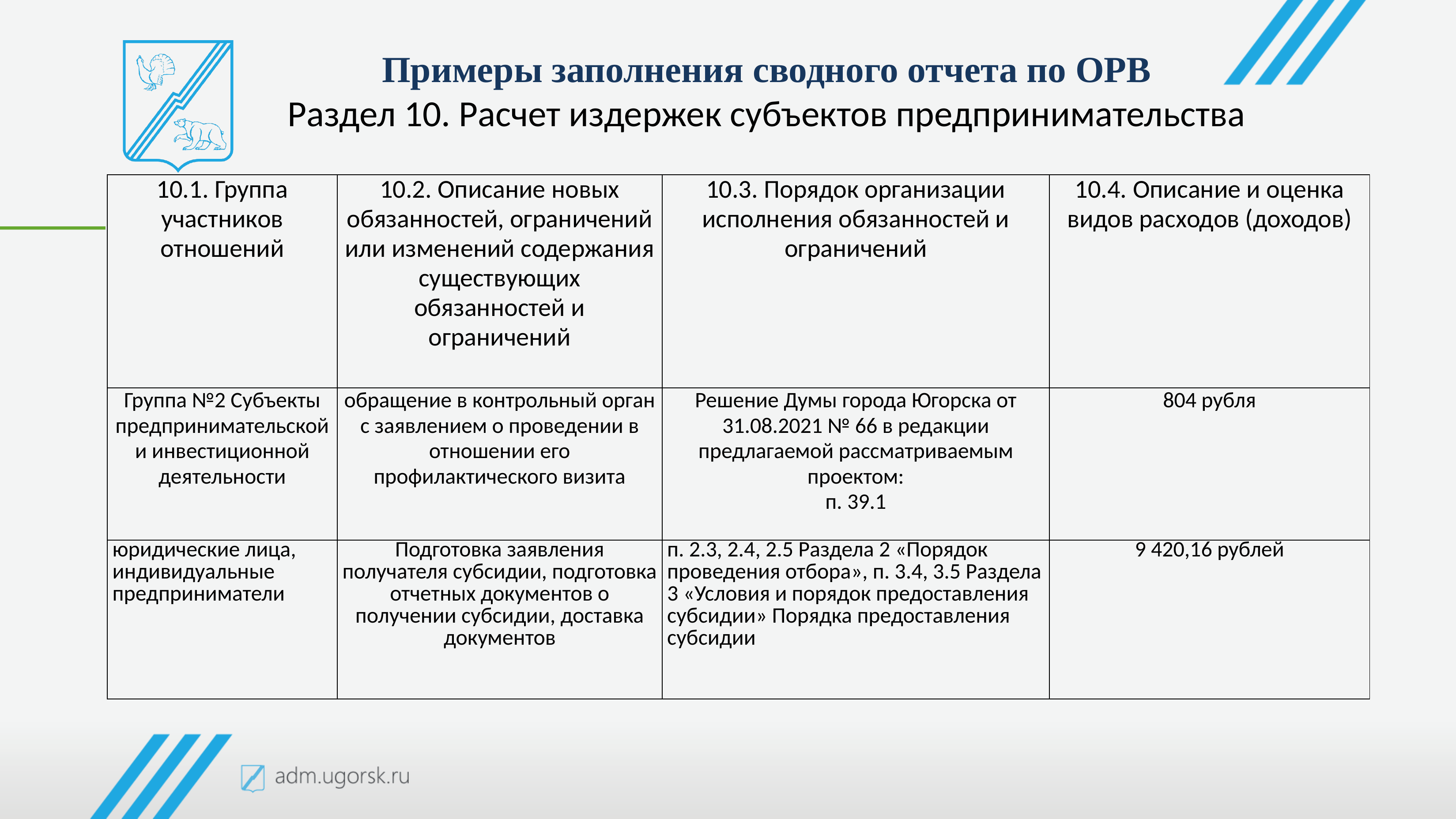

Примеры заполнения сводного отчета по ОРВ
Раздел 10. Расчет издержек субъектов предпринимательства
| 10.1. Группа участников отношений | 10.2. Описание новых обязанностей, ограничений или изменений содержания существующих обязанностей и ограничений | 10.3. Порядок организации исполнения обязанностей и ограничений | 10.4. Описание и оценка видов расходов (доходов) |
| --- | --- | --- | --- |
| Группа №2 Субъекты предпринимательской и инвестиционной деятельности | обращение в контрольный орган с заявлением о проведении в отношении его профилактического визита | Решение Думы города Югорска от 31.08.2021 № 66 в редакции предлагаемой рассматриваемым проектом: п. 39.1 | 804 рубля |
| юридические лица, индивидуальные предприниматели | Подготовка заявления получателя субсидии, подготовка отчетных документов о получении субсидии, доставка документов | п. 2.3, 2.4, 2.5 Раздела 2 «Порядок проведения отбора», п. 3.4, 3.5 Раздела 3 «Условия и порядок предоставления субсидии» Порядка предоставления субсидии | 9 420,16 рублей |